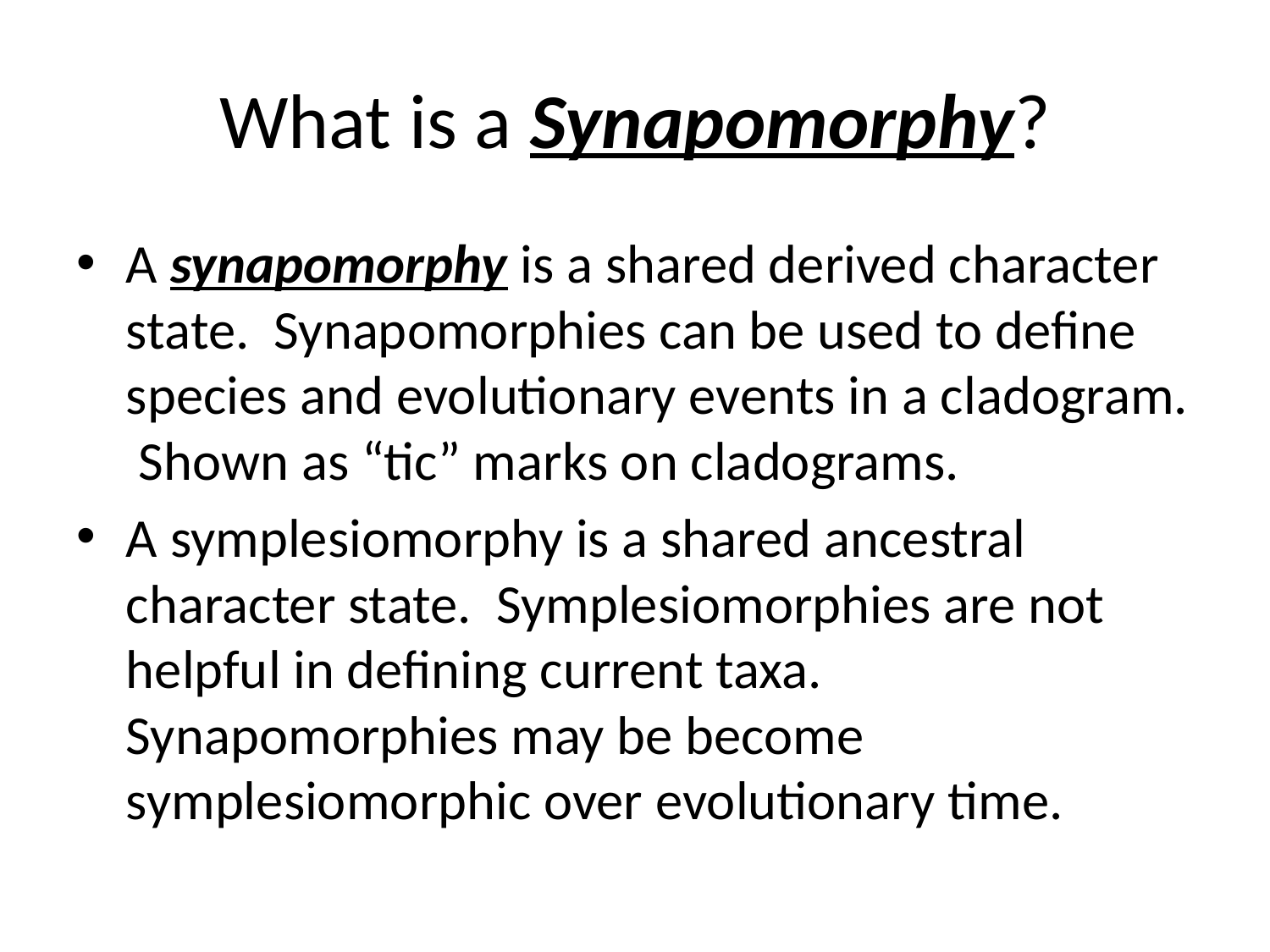

# What is a Synapomorphy?
A synapomorphy is a shared derived character state.  Synapomorphies can be used to define species and evolutionary events in a cladogram.  Shown as “tic” marks on cladograms.
A symplesiomorphy is a shared ancestral character state.  Symplesiomorphies are not helpful in defining current taxa.  Synapomorphies may be become symplesiomorphic over evolutionary time.